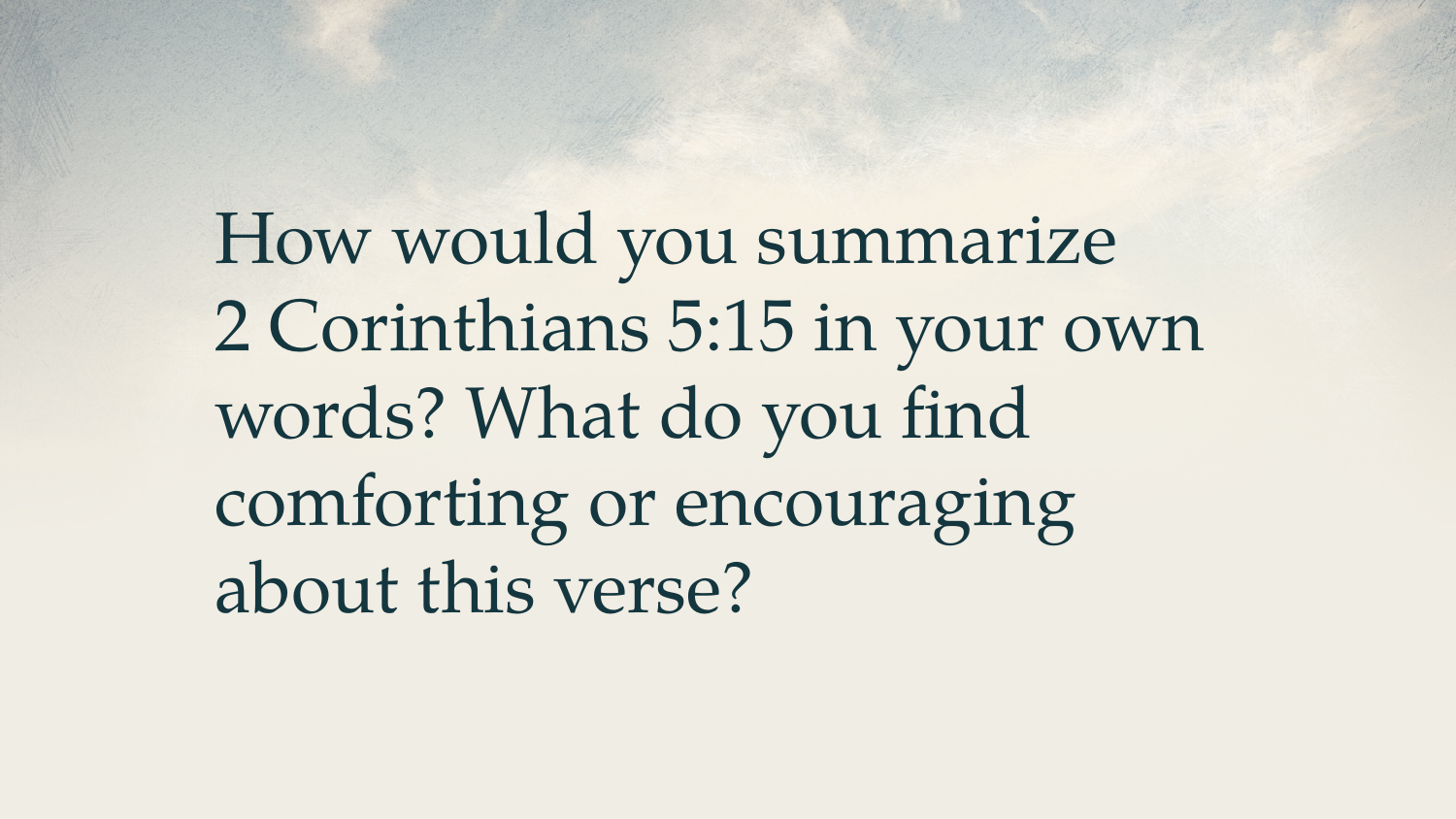

How would you summarize
2 Corinthians 5:15 in your own words? What do you find comforting or encouraging about this verse?